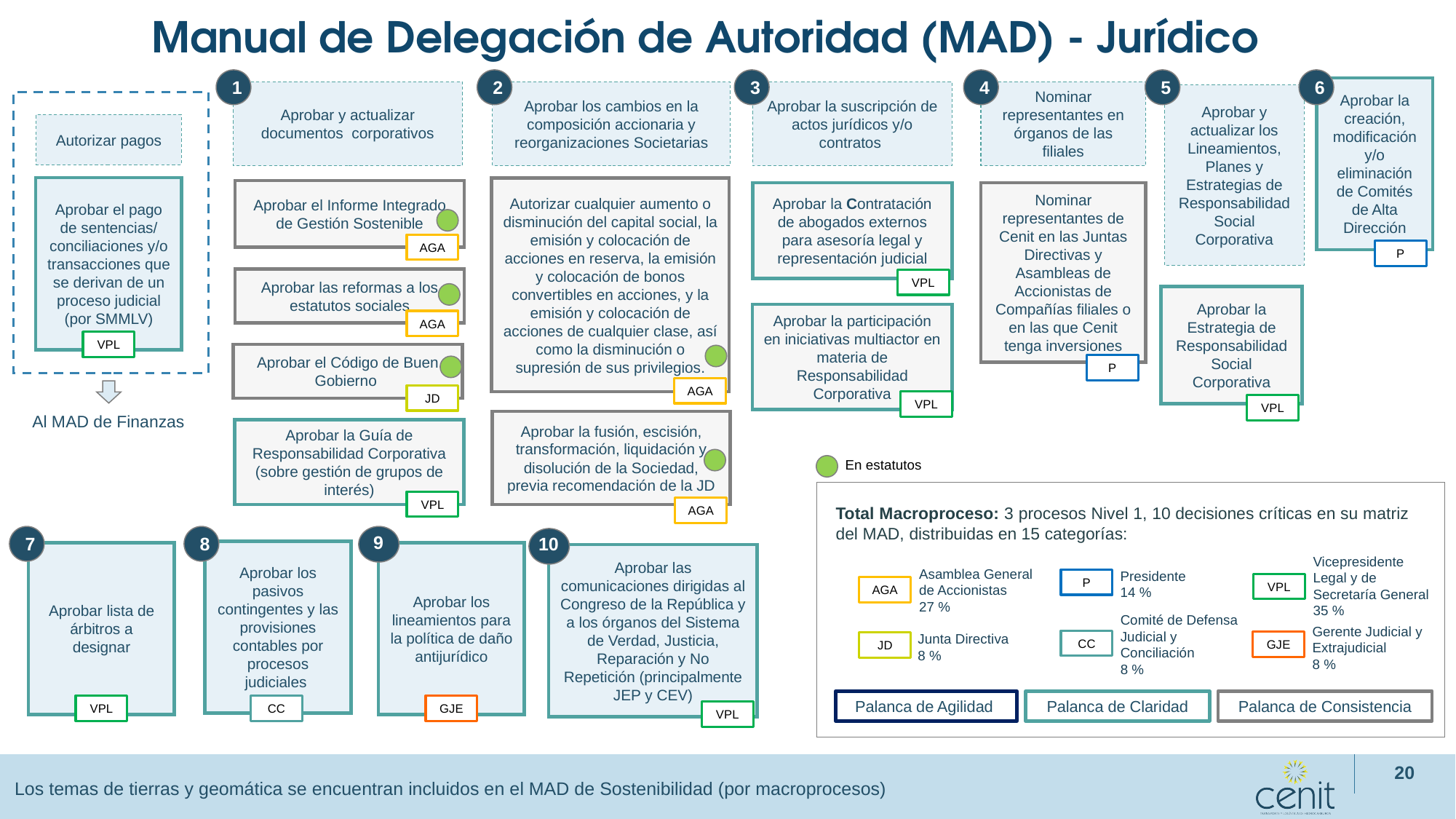

Manual de Delegación de Autoridad (MAD) - Jurídico
1
2
3
4
5
6
Aprobar la creación, modificación y/o eliminación de Comités de Alta Dirección
Aprobar y actualizar documentos  corporativos
Aprobar los cambios en la composición accionaria y reorganizaciones Societarias
Aprobar la suscripción de actos jurídicos y/o contratos
Nominar representantes en órganos de las filiales
Aprobar y actualizar los Lineamientos, Planes y Estrategias de Responsabilidad Social Corporativa

Autorizar pagos
Aprobar el pago de sentencias/ conciliaciones y/o transacciones que se derivan de un proceso judicial (por SMMLV)
Autorizar cualquier aumento o disminución del capital social, la emisión y colocación de acciones en reserva, la emisión y colocación de bonos convertibles en acciones, y la emisión y colocación de acciones de cualquier clase, así como la disminución o supresión de sus privilegios.
Aprobar el Informe Integrado de Gestión Sostenible
Nominar representantes de Cenit en las Juntas Directivas y Asambleas de Accionistas de Compañías filiales o en las que Cenit tenga inversiones
Aprobar la Contratación de abogados externos para asesoría legal y representación judicial

AGA
P
Aprobar las reformas a los estatutos sociales
VPL

Aprobar la Estrategia de Responsabilidad Social
Corporativa
Aprobar la participación en iniciativas multiactor en materia de Responsabilidad Corporativa
AGA
VPL
Aprobar el Código de Buen Gobierno

P

AGA

JD
VPL
VPL
Al MAD de Finanzas
Aprobar la fusión, escisión, transformación, liquidación y disolución de la Sociedad, previa recomendación de la JD
Aprobar la Guía de Responsabilidad Corporativa (sobre gestión de grupos de interés)

En estatutos

VPL
AGA
Total Macroproceso: 3 procesos Nivel 1, 10 decisiones críticas en su matriz del MAD, distribuidas en 15 categorías:
9

7
8
10

Aprobar los pasivos contingentes y las provisiones contables por procesos judiciales
Aprobar lista de árbitros a designar
Aprobar los lineamientos para la política de daño antijurídico
Aprobar las comunicaciones dirigidas al Congreso de la República y a los órganos del Sistema de Verdad, Justicia, Reparación y No Repetición (principalmente JEP y CEV)
Vicepresidente Legal y de Secretaría General
35 %
VPL
Asamblea General de Accionistas
27 %
AGA
Presidente
14 %
P
Comité de Defensa Judicial y Conciliación
8 %
CC
Gerente Judicial y Extrajudicial
8 %
GJE
Junta Directiva
8 %
JD
Palanca de Agilidad
Palanca de Claridad
Palanca de Consistencia
VPL
CC
GJE
VPL
20
Los temas de tierras y geomática se encuentran incluidos en el MAD de Sostenibilidad (por macroprocesos)